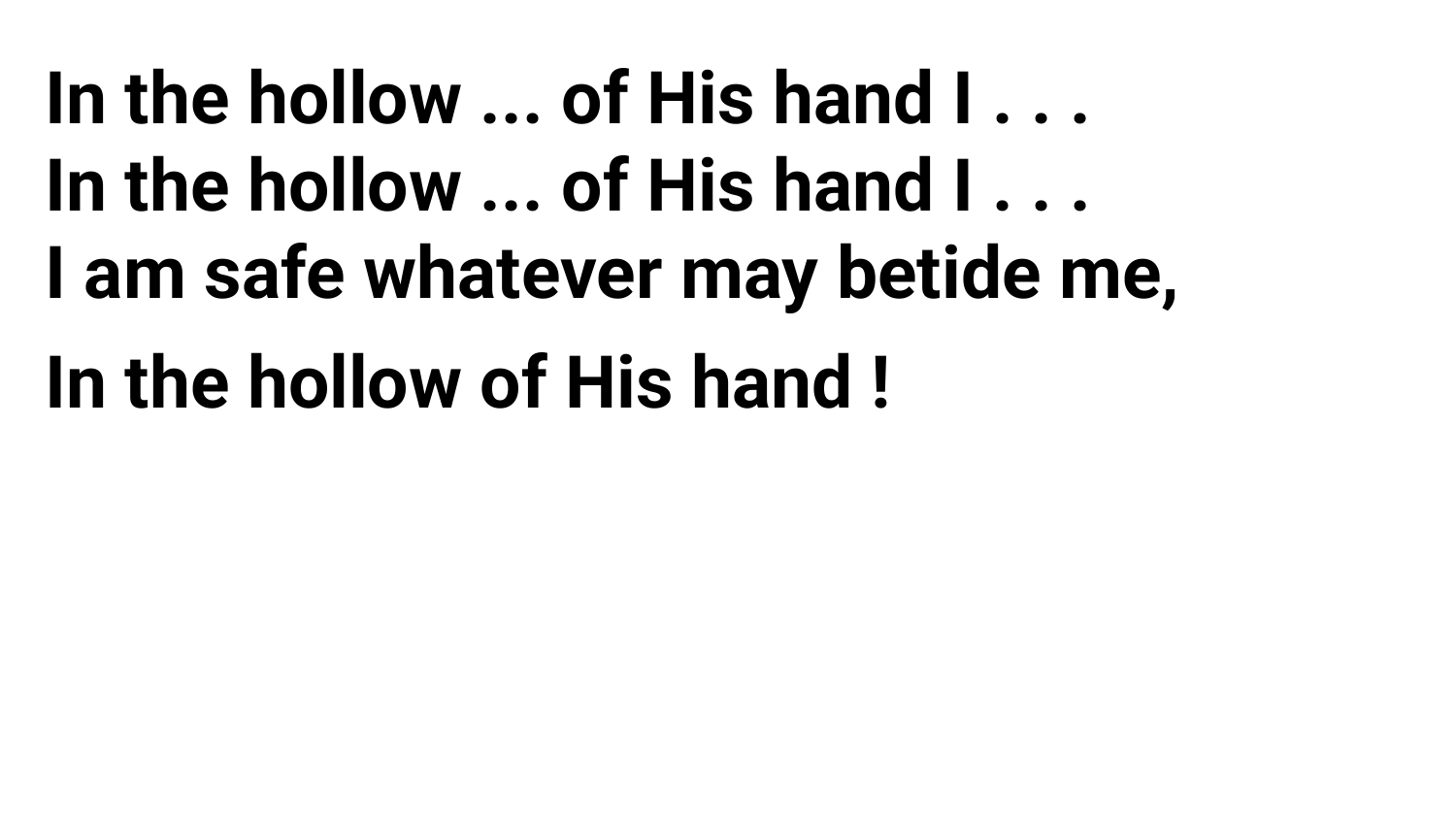

In the hollow ... of His hand I . . .
In the hollow ... of His hand I . . .
I am safe whatever may betide me,
In the hollow of His hand !